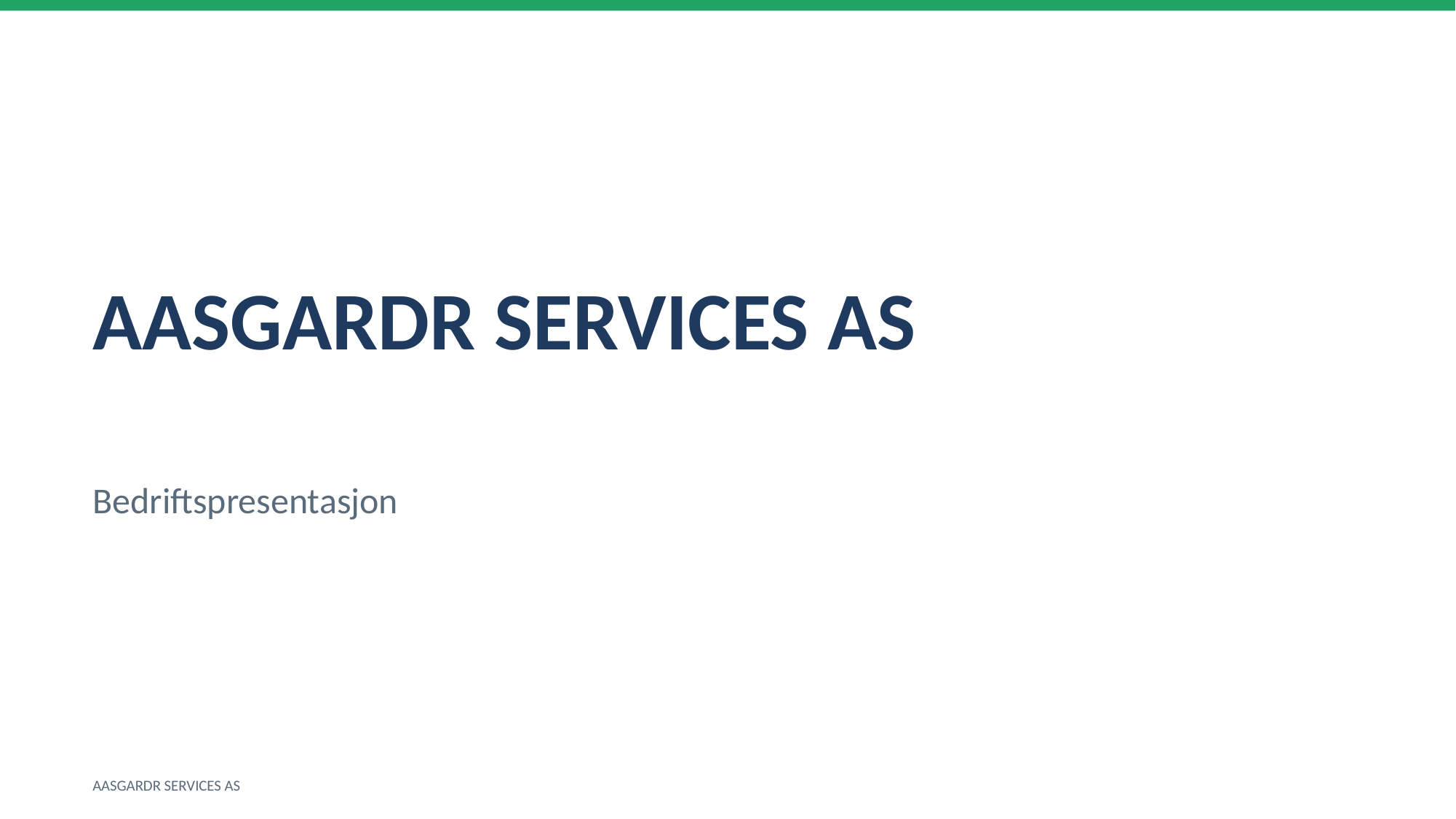

AASGARDR SERVICES AS
Bedriftspresentasjon
AASGARDR SERVICES AS